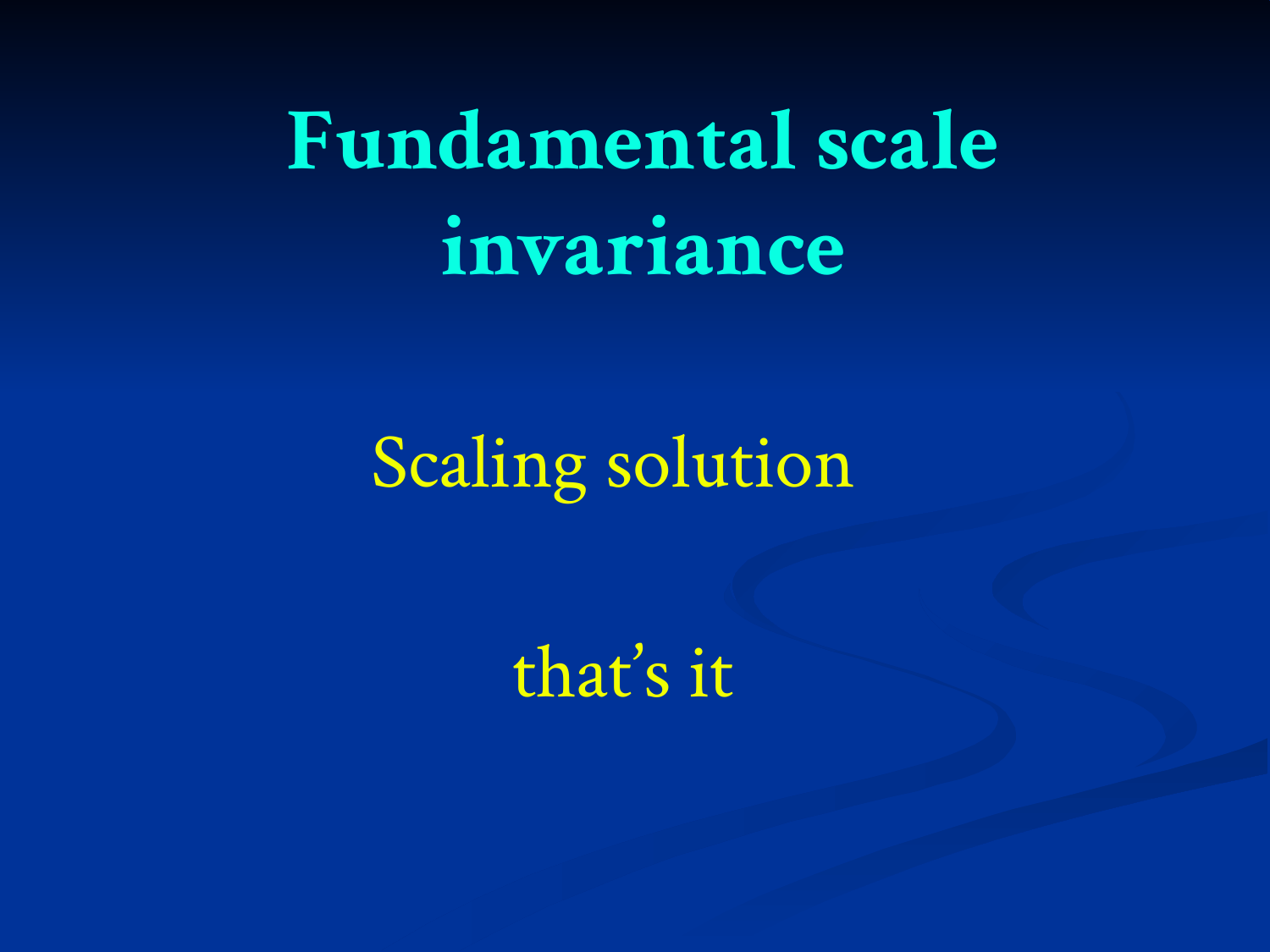

# Fundamental scale invariance
         Scaling solution

                  that’s it